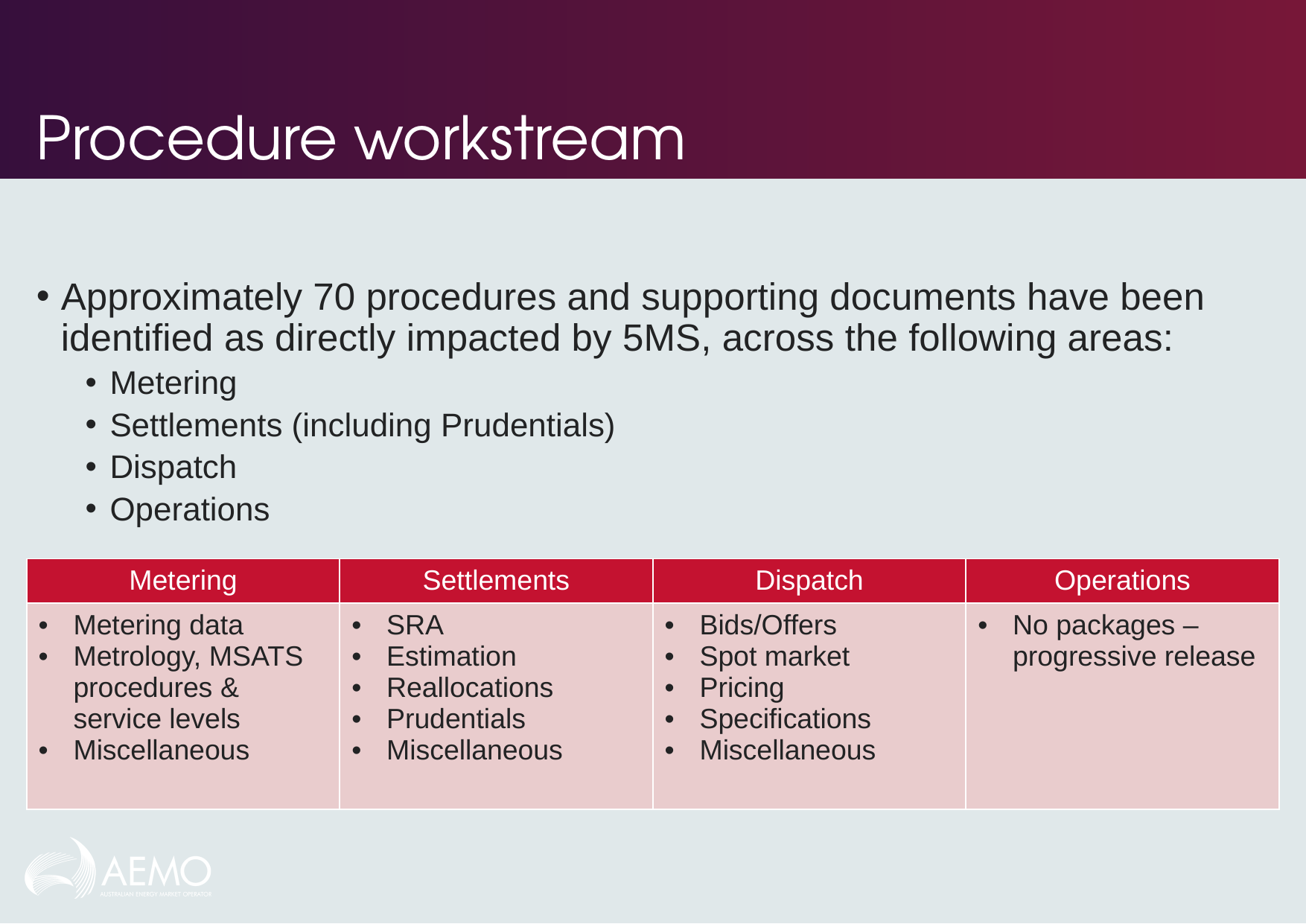

# Procedure workstream
Approximately 70 procedures and supporting documents have been identified as directly impacted by 5MS, across the following areas:
Metering
Settlements (including Prudentials)
Dispatch
Operations
| Metering | Settlements | Dispatch | Operations |
| --- | --- | --- | --- |
| Metering data Metrology, MSATS procedures & service levels Miscellaneous | SRA Estimation Reallocations Prudentials Miscellaneous | Bids/Offers Spot market Pricing Specifications Miscellaneous | No packages – progressive release |